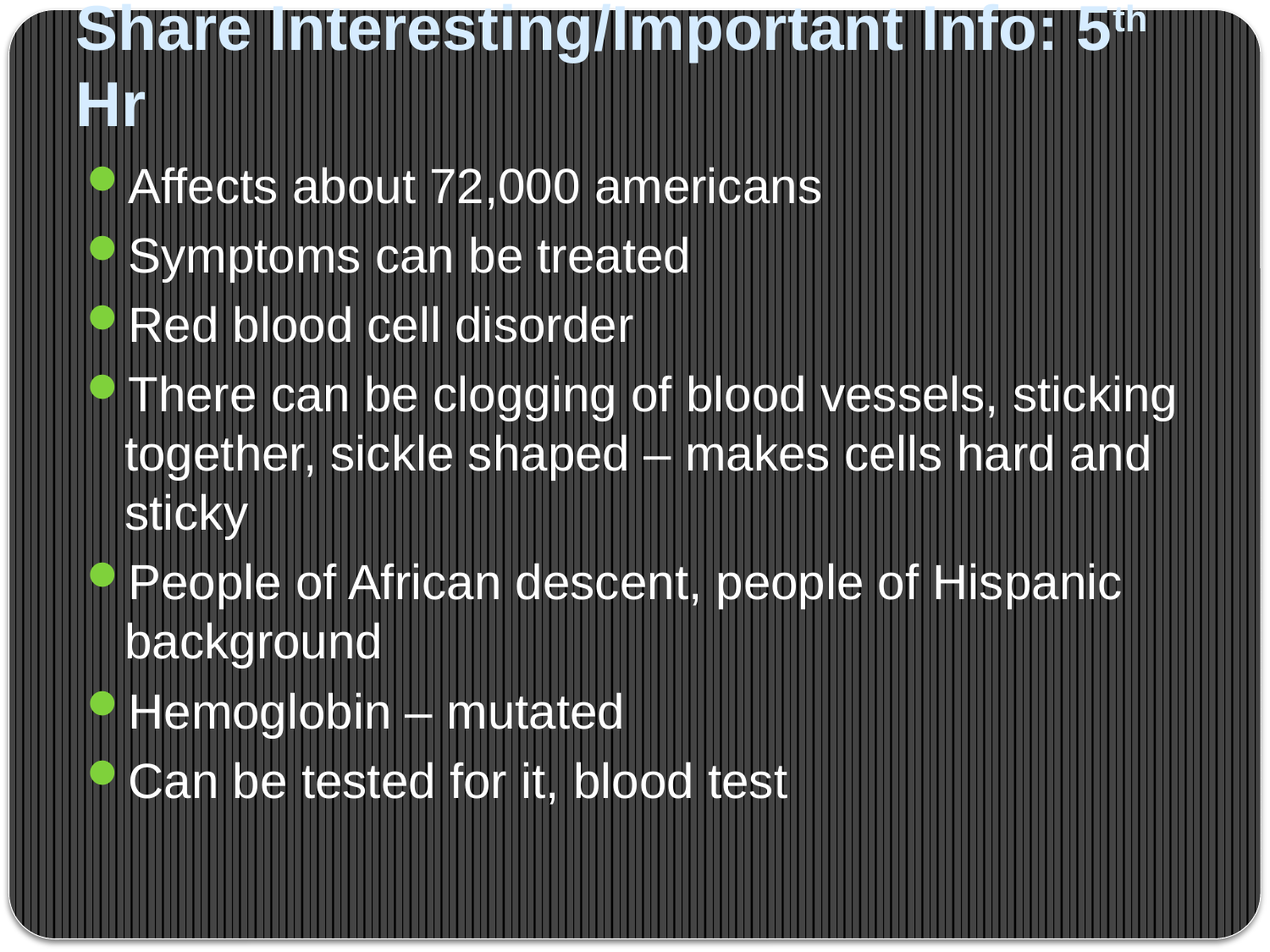

# Share Interesting/Important Info: 5th Hr
Affects about 72,000 americans
Symptoms can be treated
Red blood cell disorder
There can be clogging of blood vessels, sticking together, sickle shaped – makes cells hard and sticky
People of African descent, people of Hispanic background
Hemoglobin – mutated
Can be tested for it, blood test